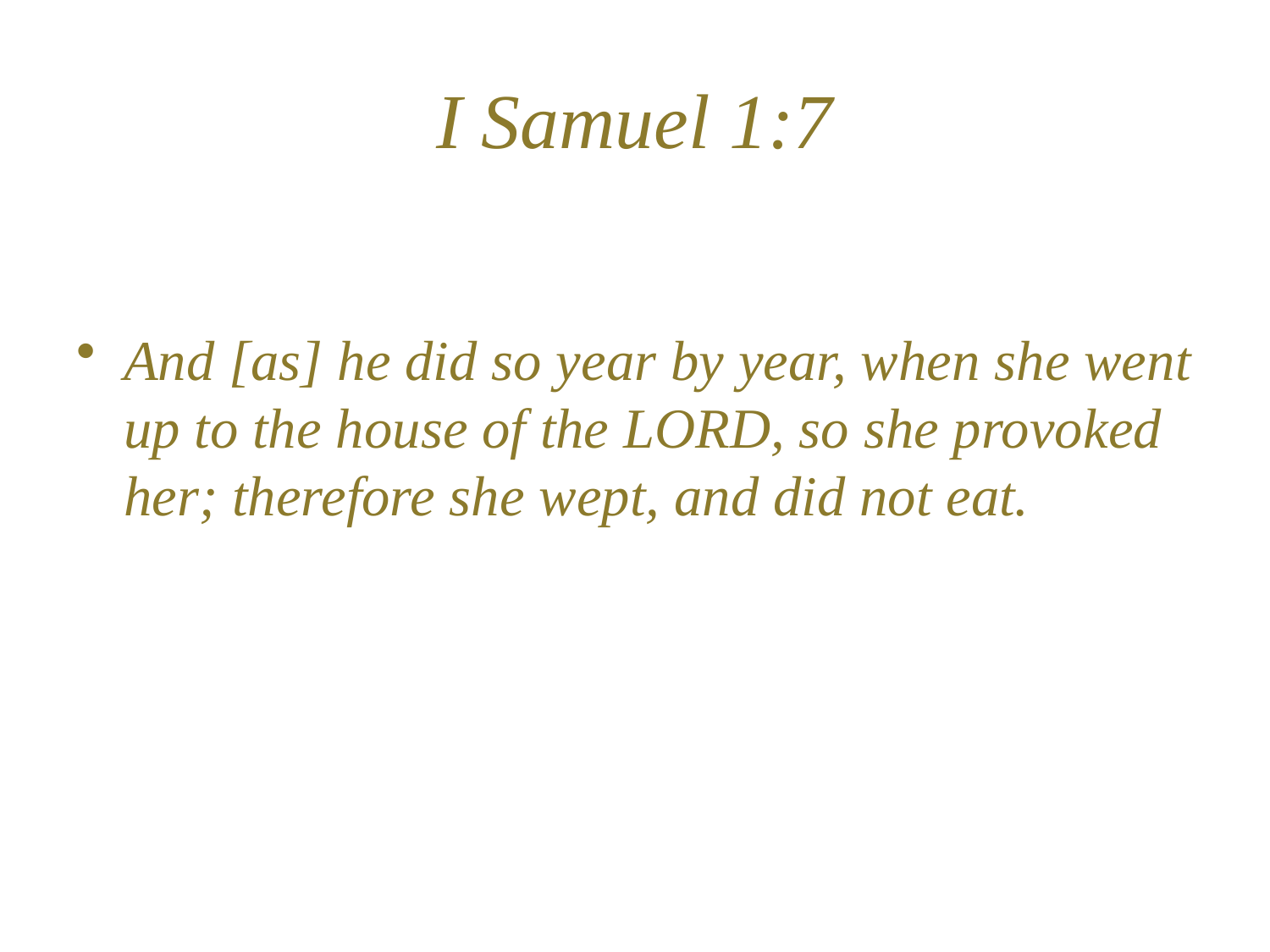

# I Samuel 1:7
And [as] he did so year by year, when she went up to the house of the LORD, so she provoked her; therefore she wept, and did not eat.